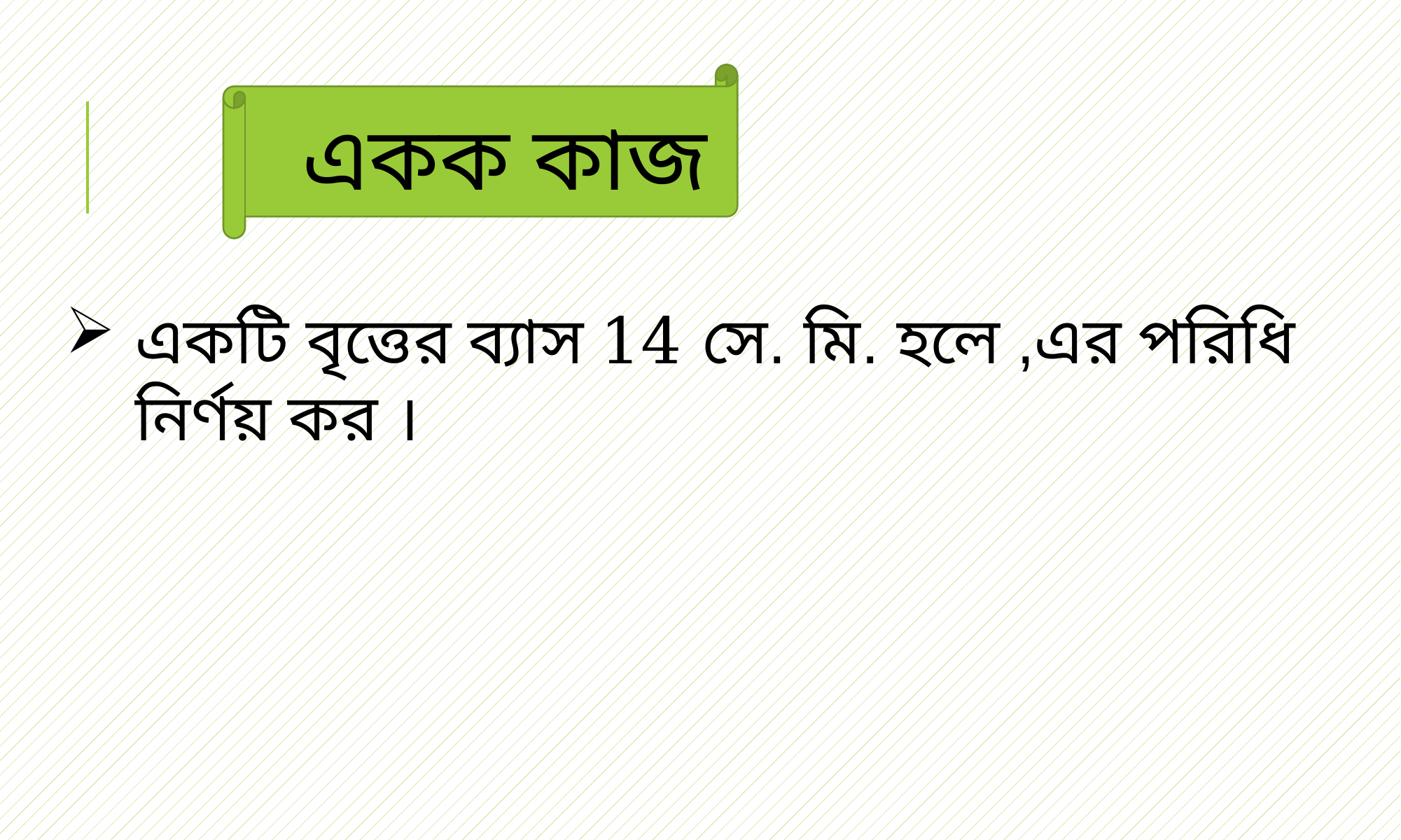

একক কাজ
একটি বৃত্তের ব্যাস 14 সে. মি. হলে ,এর পরিধি নির্ণয় কর ।